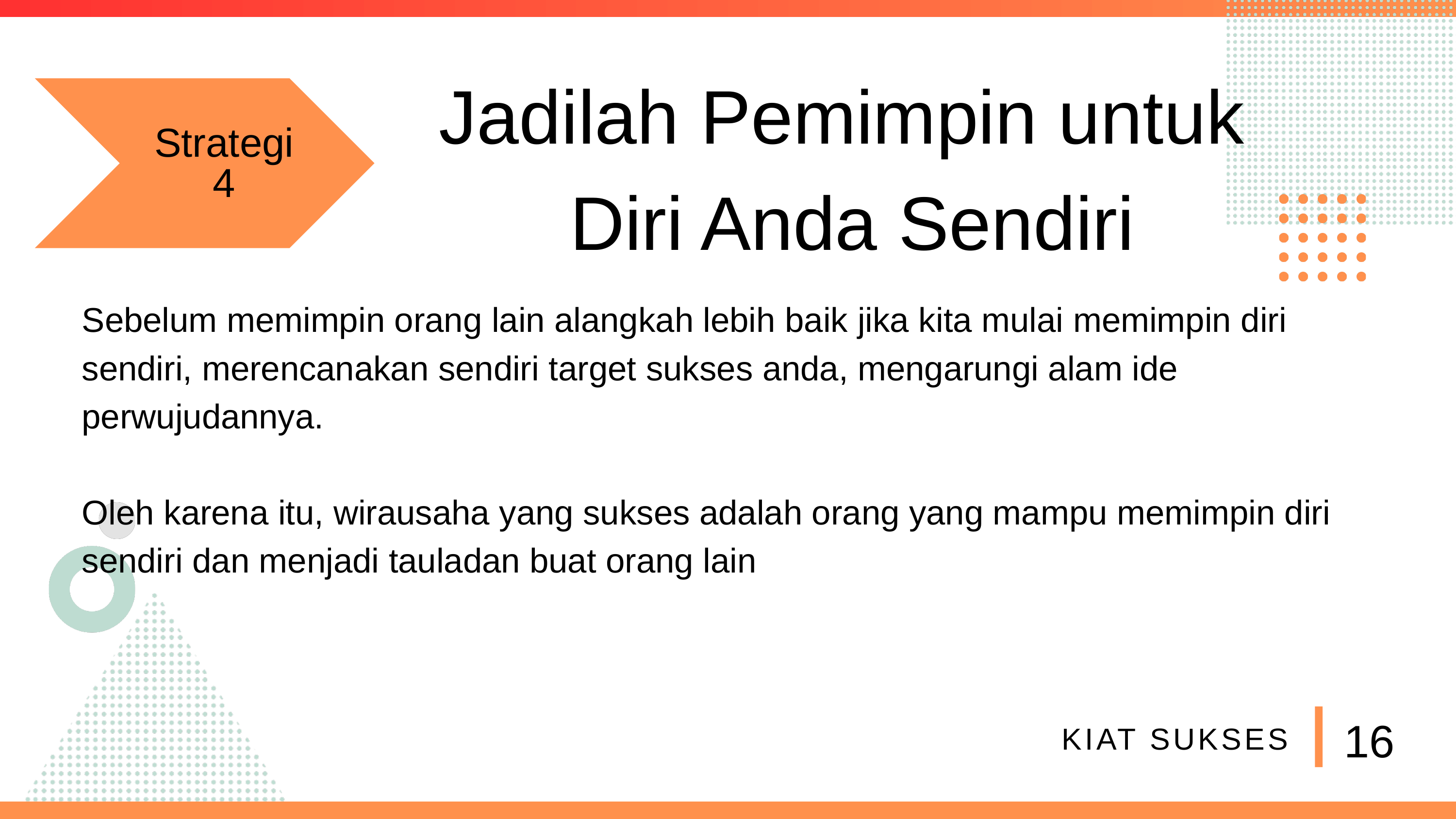

Jadilah Pemimpin untuk
Diri Anda Sendiri

Strategi
4

Sebelum memimpin orang lain alangkah lebih baik jika kita mulai memimpin diri sendiri, merencanakan sendiri target sukses anda, mengarungi alam ide perwujudannya.

Oleh karena itu, wirausaha yang sukses adalah orang yang mampu memimpin diri sendiri dan menjadi tauladan buat orang lain

16

KIAT SUKSES